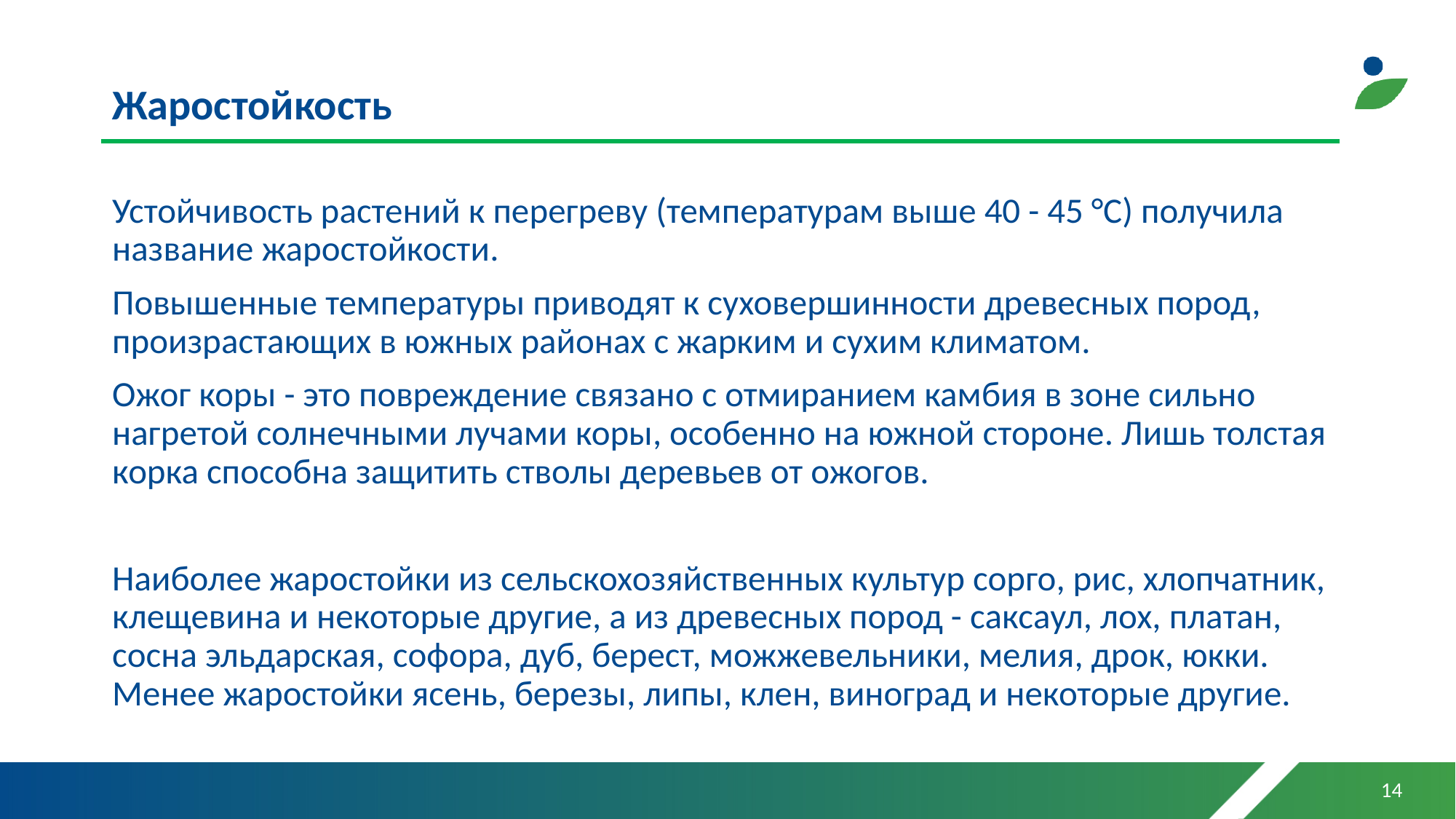

# Жаростойкость
Устойчивость растений к перегреву (температурам выше 40 - 45 °C) получила название жаростойкости.
Повышенные температуры приводят к суховершинности древесных пород, произрастающих в южных районах с жарким и сухим климатом.
Ожог коры - это повреждение связано с отмиранием камбия в зоне сильно нагретой солнечными лучами коры, особенно на южной стороне. Лишь толстая корка способна защитить стволы деревьев от ожогов.

Наиболее жаростойки из сельскохозяйственных культур сорго, рис, хлопчатник, клещевина и некоторые другие, а из древесных пород - саксаул, лох, платан, сосна эльдарская, софора, дуб, берест, можжевельники, мелия, дрок, юкки. Менее жаростойки ясень, березы, липы, клен, виноград и некоторые другие.

14